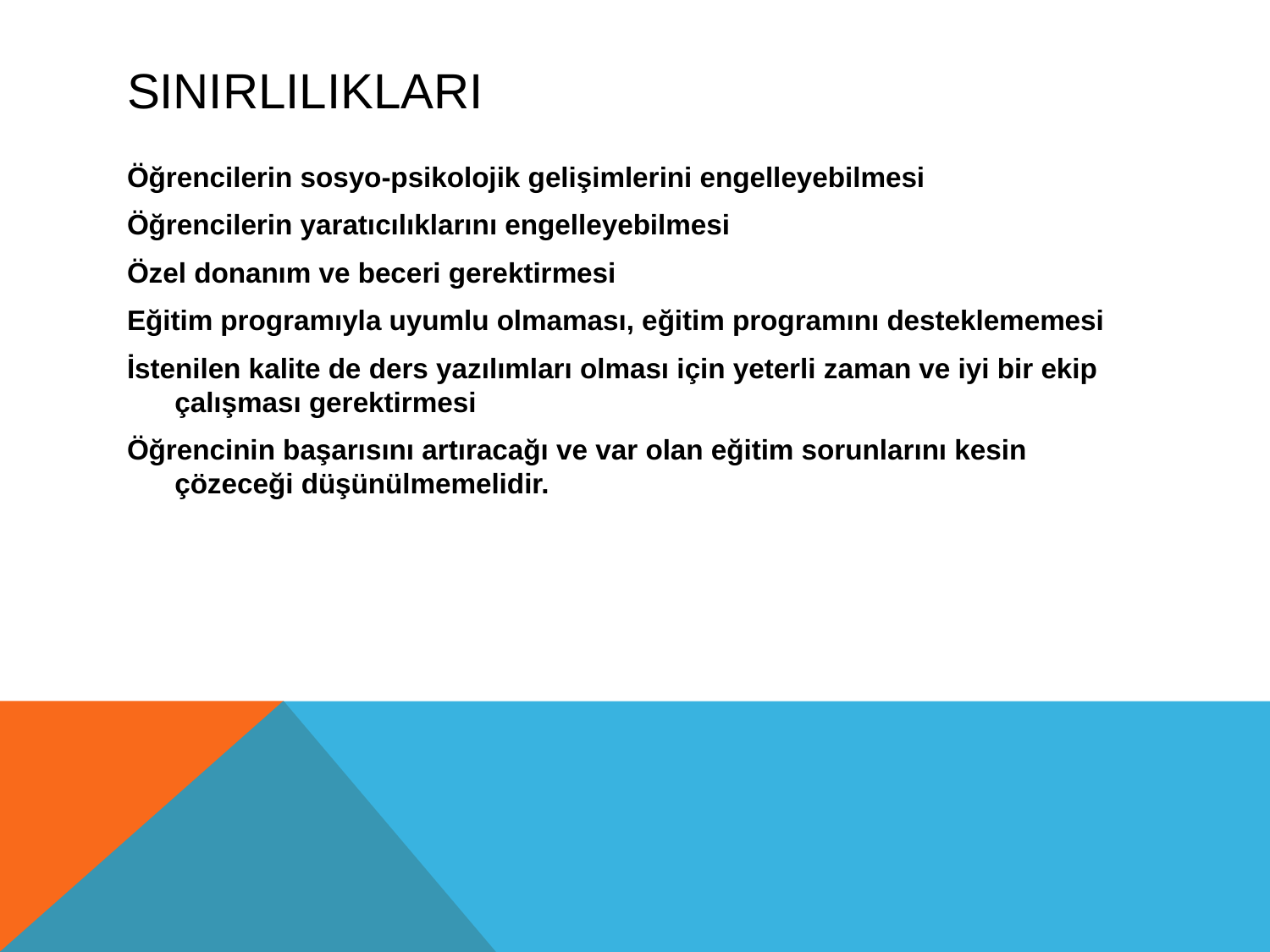

# Sınırlılıkları
Öğrencilerin sosyo-psikolojik gelişimlerini engelleyebilmesi
Öğrencilerin yaratıcılıklarını engelleyebilmesi
Özel donanım ve beceri gerektirmesi
Eğitim programıyla uyumlu olmaması, eğitim programını desteklememesi
İstenilen kalite de ders yazılımları olması için yeterli zaman ve iyi bir ekip çalışması gerektirmesi
Öğrencinin başarısını artıracağı ve var olan eğitim sorunlarını kesin çözeceği düşünülmemelidir.